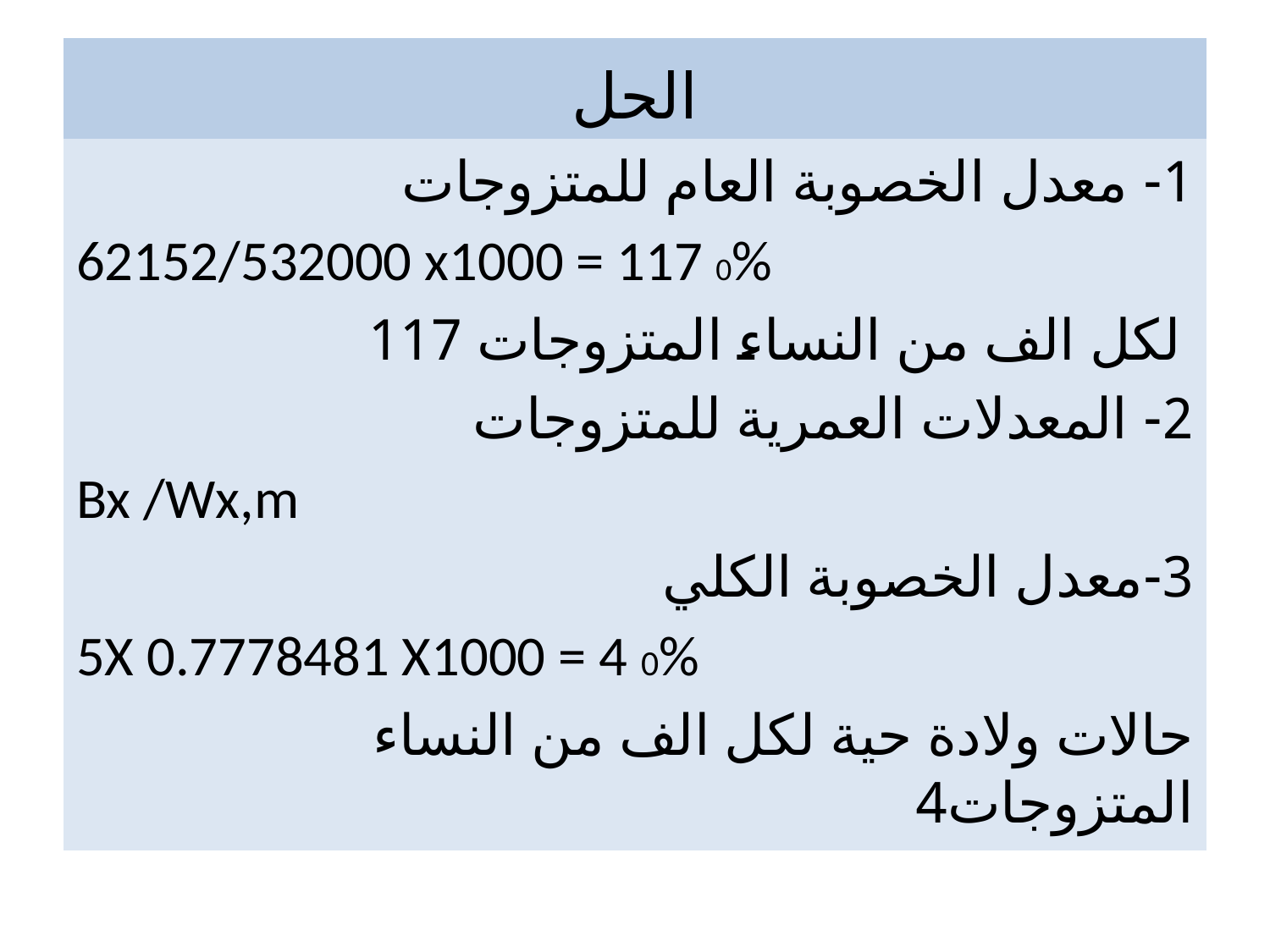

# الحل
1- معدل الخصوبة العام للمتزوجات
62152/532000 x1000 = 117 0%
لكل الف من النساء المتزوجات 117
2- المعدلات العمرية للمتزوجات
Bx /Wx,m
3-معدل الخصوبة الكلي
5X 0.7778481 X1000 = 4 0%
  حالات ولادة حية لكل الف من النساء المتزوجات4